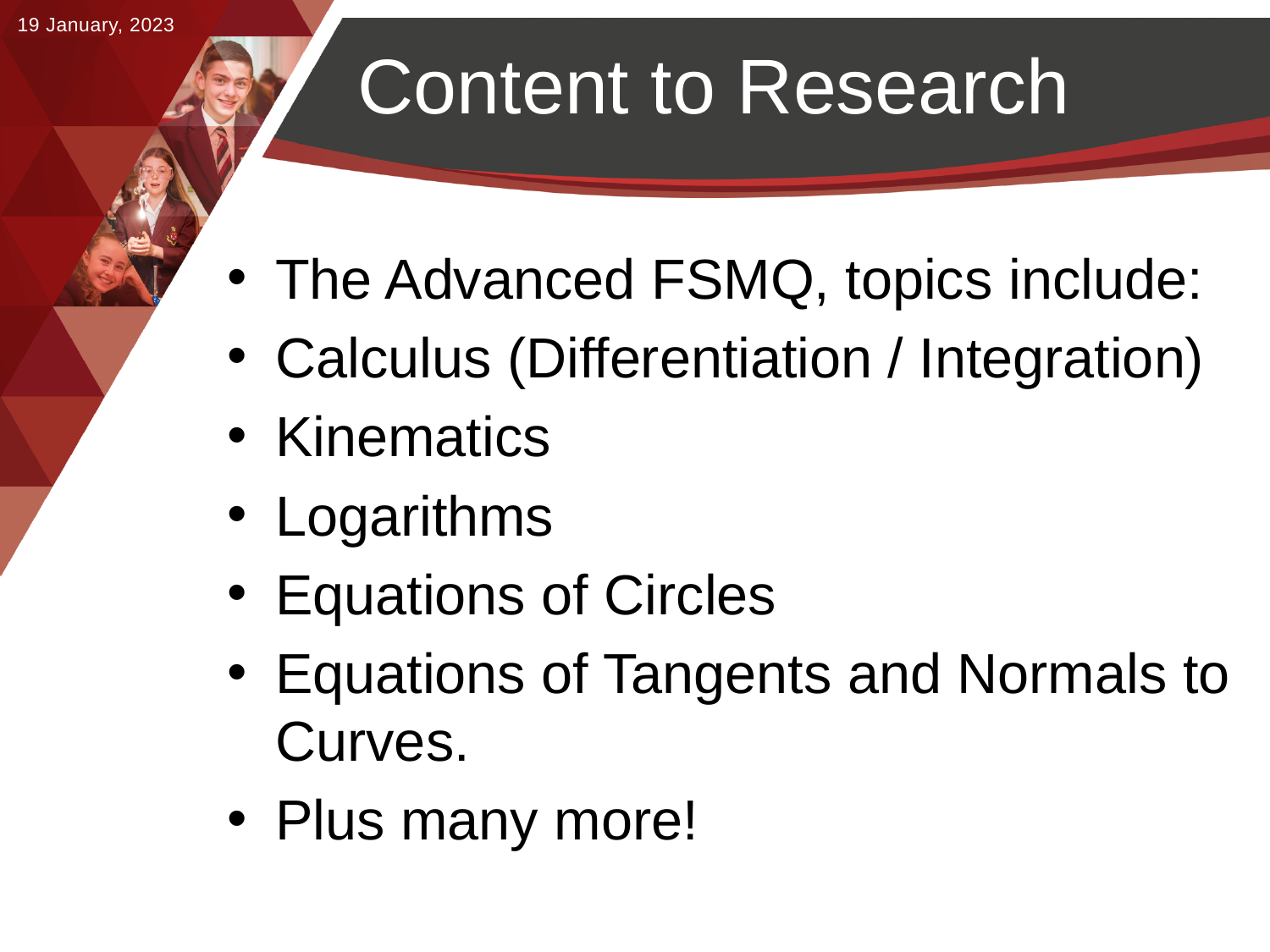

19 January, 2023
# Content to Research
The Advanced FSMQ, topics include:
Calculus (Differentiation / Integration)
Kinematics
Logarithms
Equations of Circles
Equations of Tangents and Normals to Curves.
Plus many more!